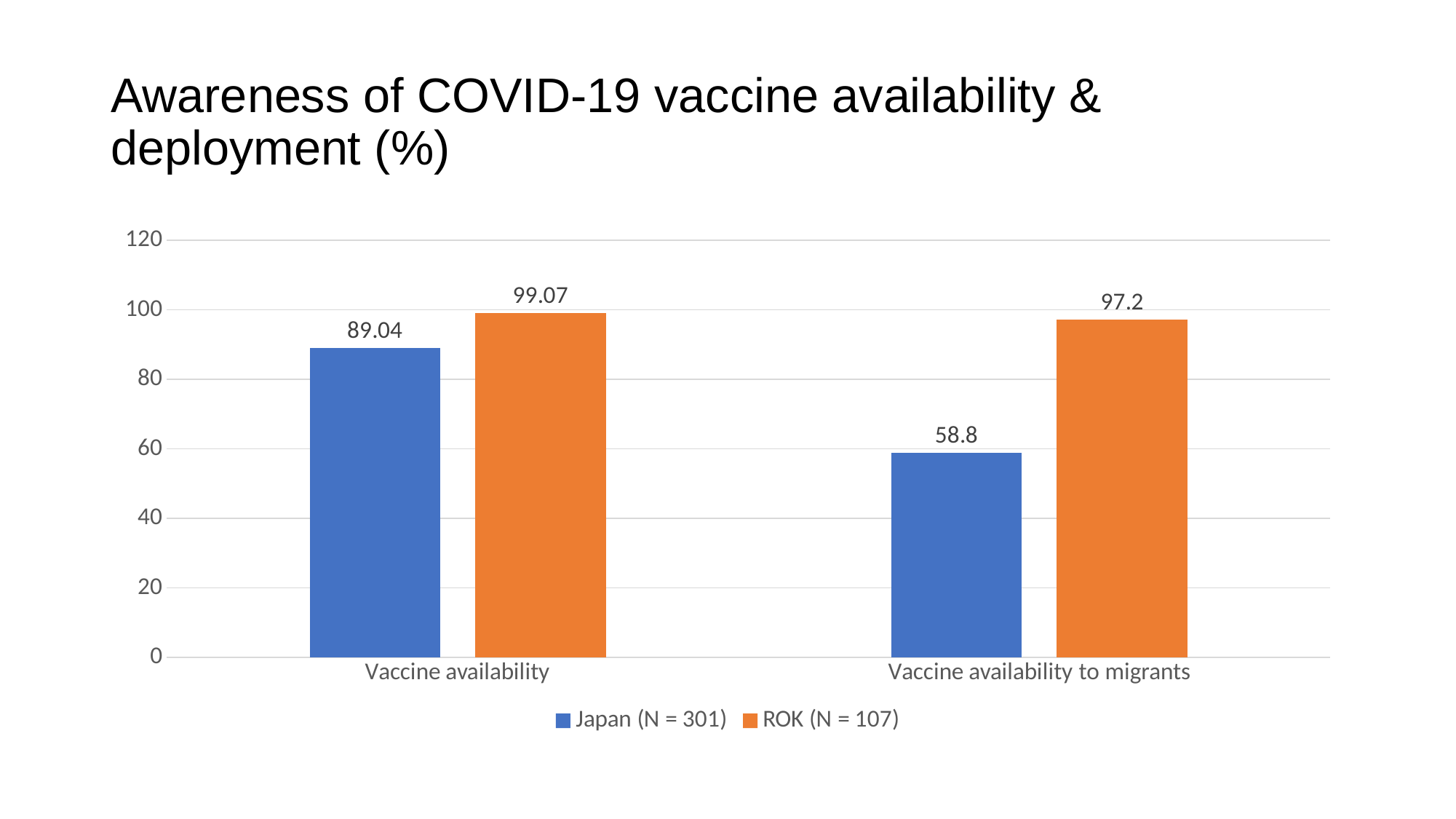

# Awareness of COVID-19 vaccine availability & deployment (%)

### Chart

| Category | Japan (N = 301) | ROK (N = 107) |
|---|---|---|
| Vaccine availability | 89.04 | 99.07 |
| Vaccine availability to migrants | 58.8 | 97.2 |